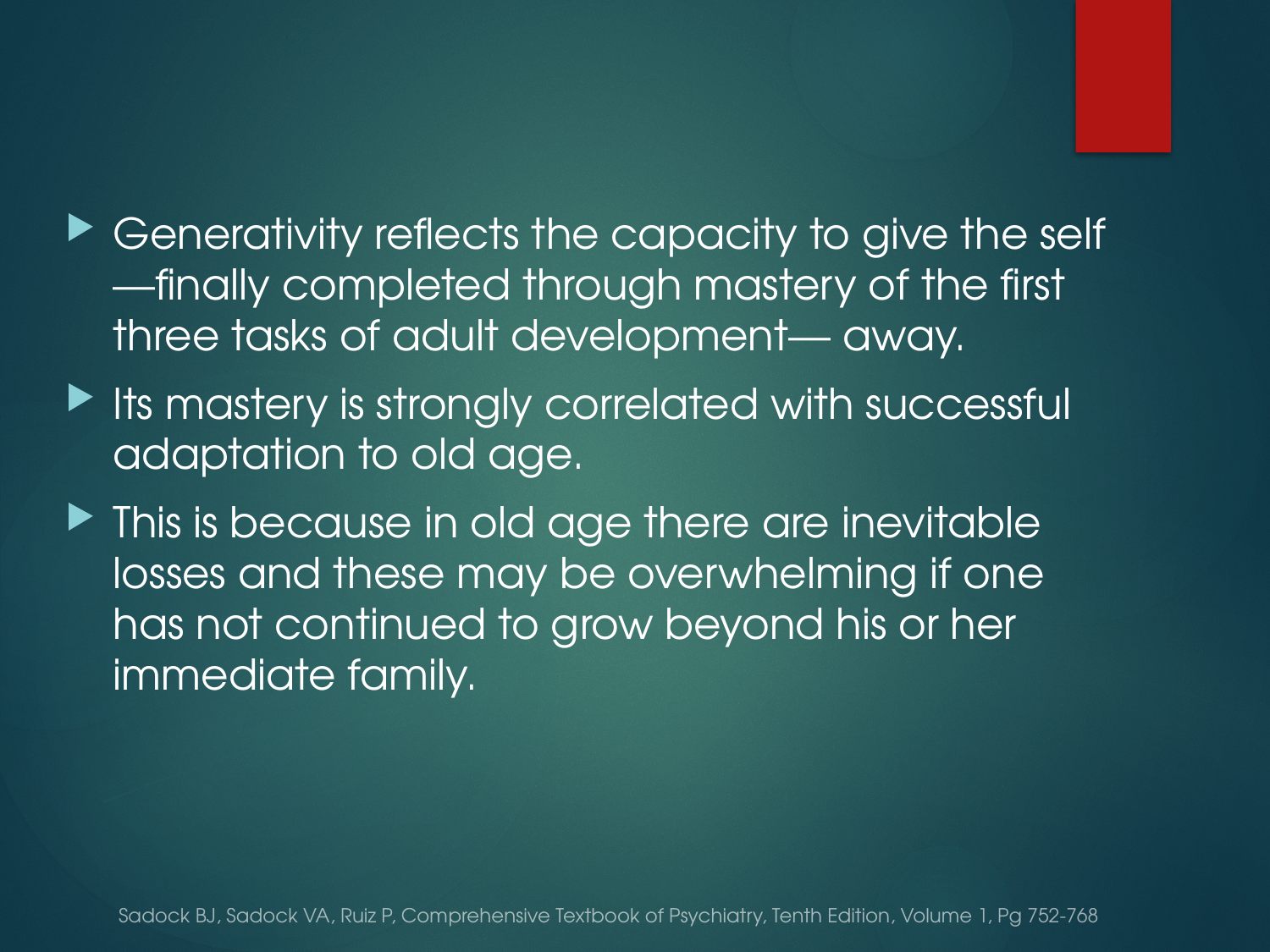

Generativity reflects the capacity to give the self—finally completed through mastery of the first three tasks of adult development— away.
Its mastery is strongly correlated with successful adaptation to old age.
This is because in old age there are inevitable losses and these may be overwhelming if one has not continued to grow beyond his or her immediate family.
Sadock BJ, Sadock VA, Ruiz P, Comprehensive Textbook of Psychiatry, Tenth Edition, Volume 1, Pg 752-768